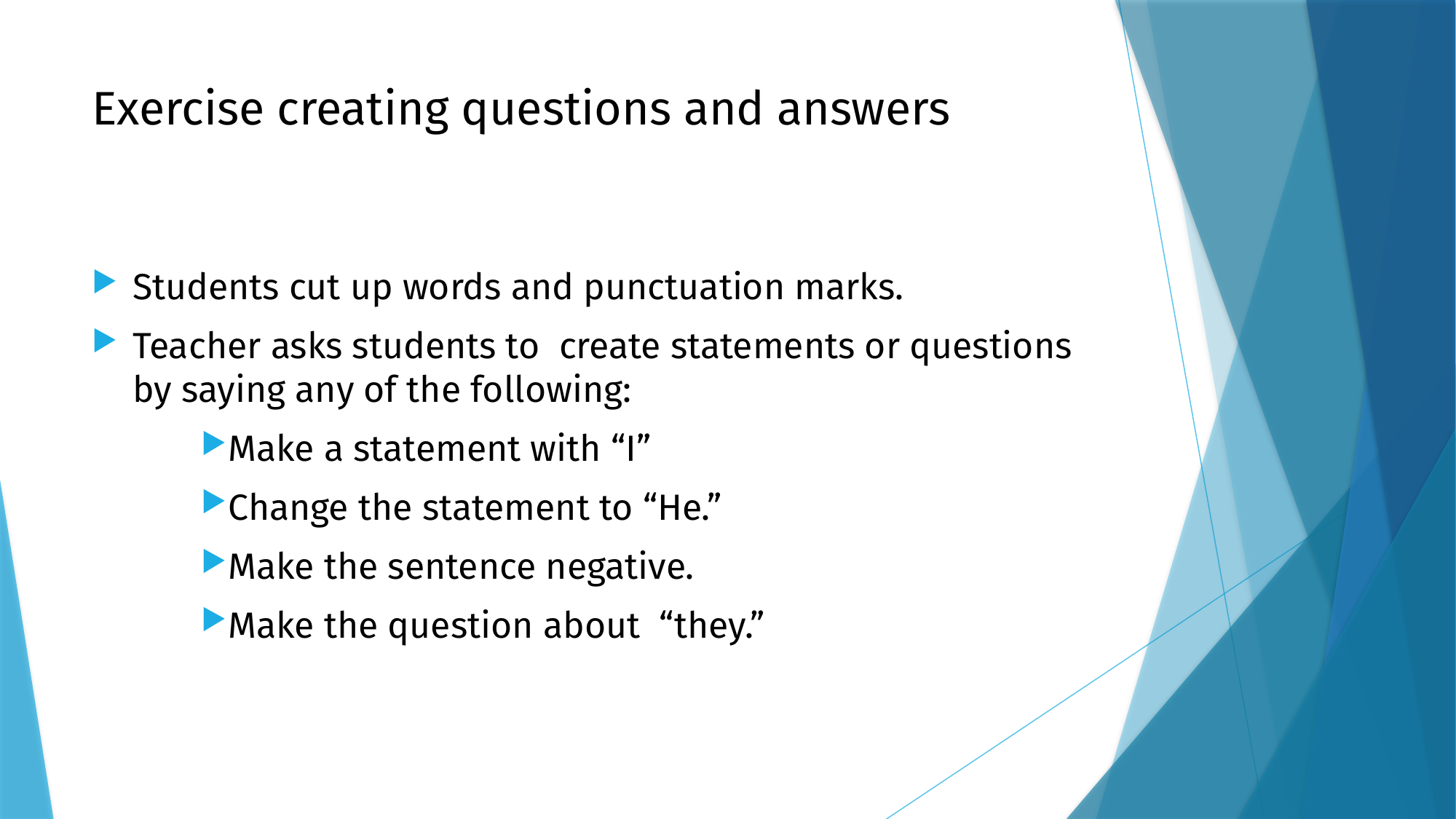

# Exercise creating questions and answers
Students cut up words and punctuation marks.
Teacher asks students to  create statements or questions by saying any of the following:
Make a statement with “I”
Change the statement to “He.”
Make the sentence negative.
Make the question about  “they.”